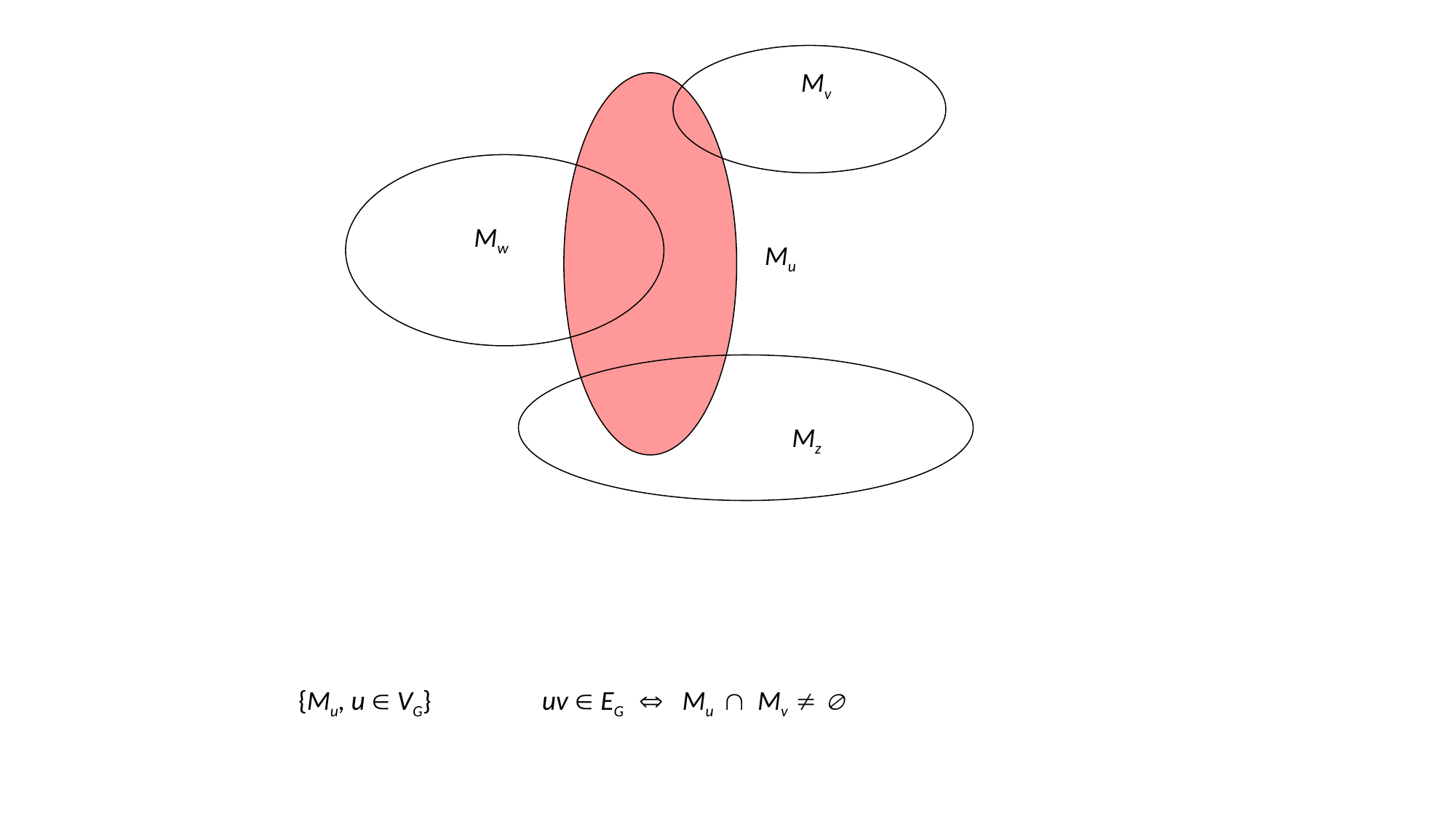

Mv

Mw
Mu

Mz
{Mu, u ∈ VG}                  uv ∈ EG    ⇔   Mu  ∩  Mv  ≠  ∅